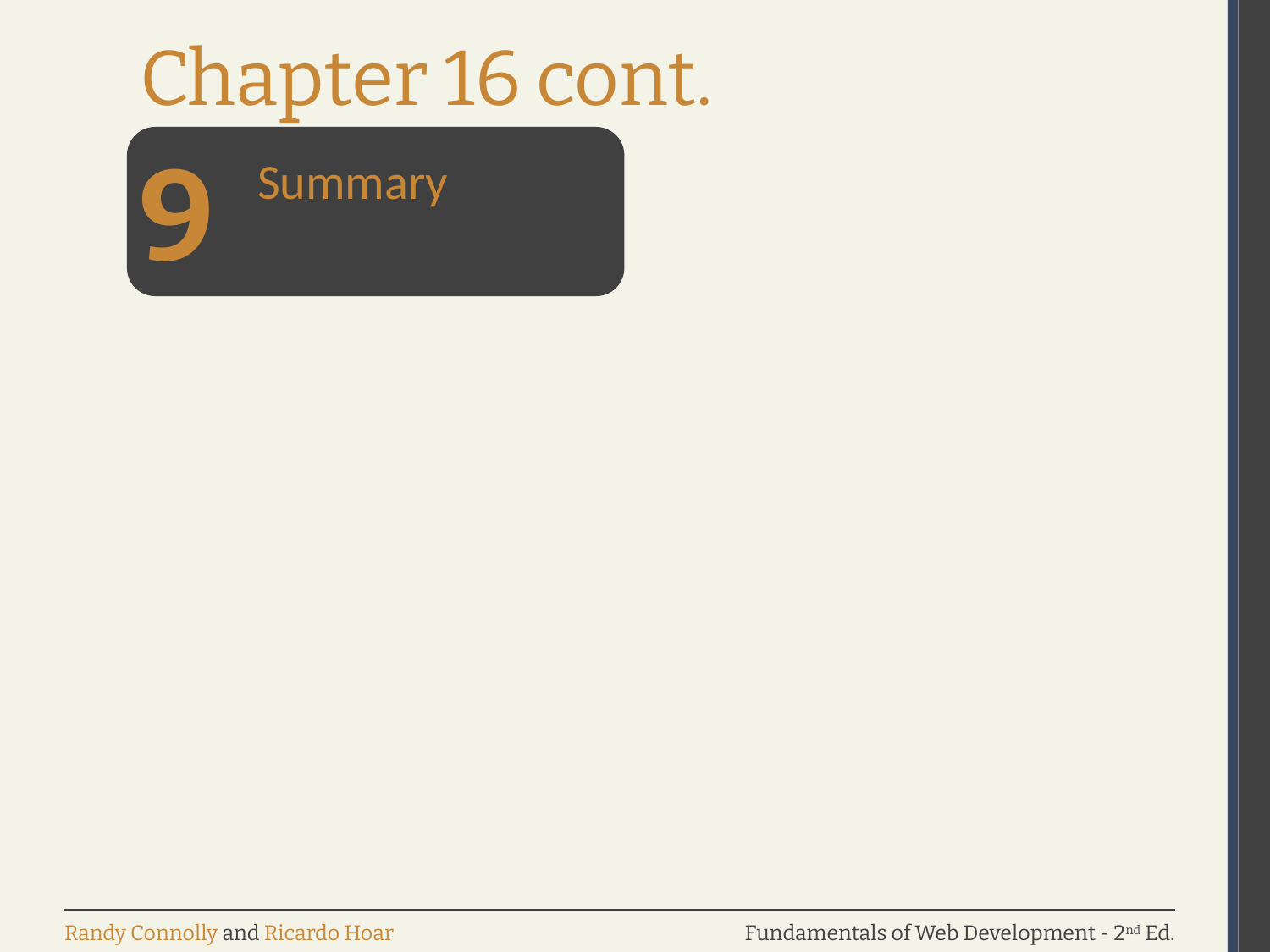

# Chapter 16 cont.

9
Summary
8